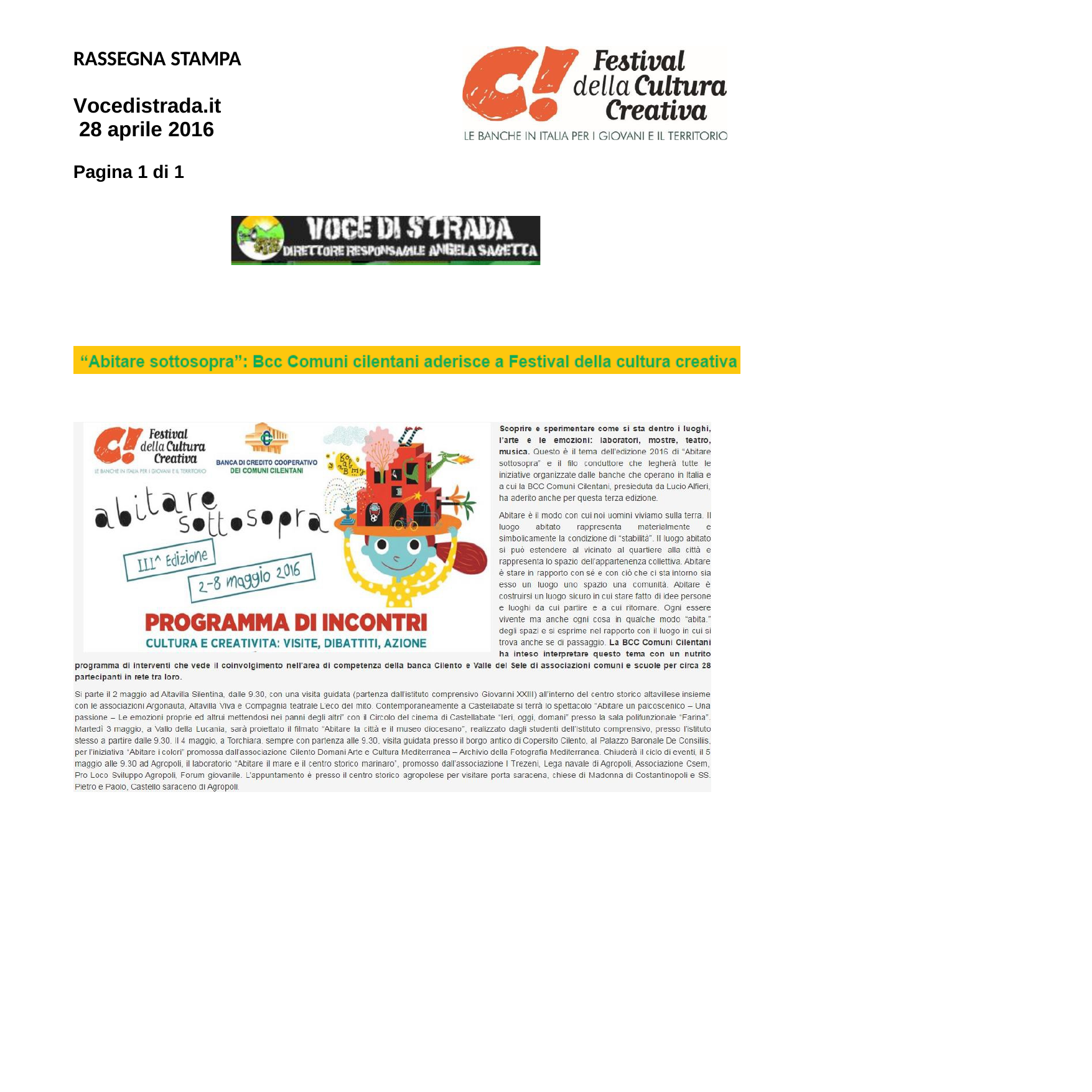

RASSEGNA STAMPA

Vocedistrada.it  28 aprile 2016
Pagina 1 di 1